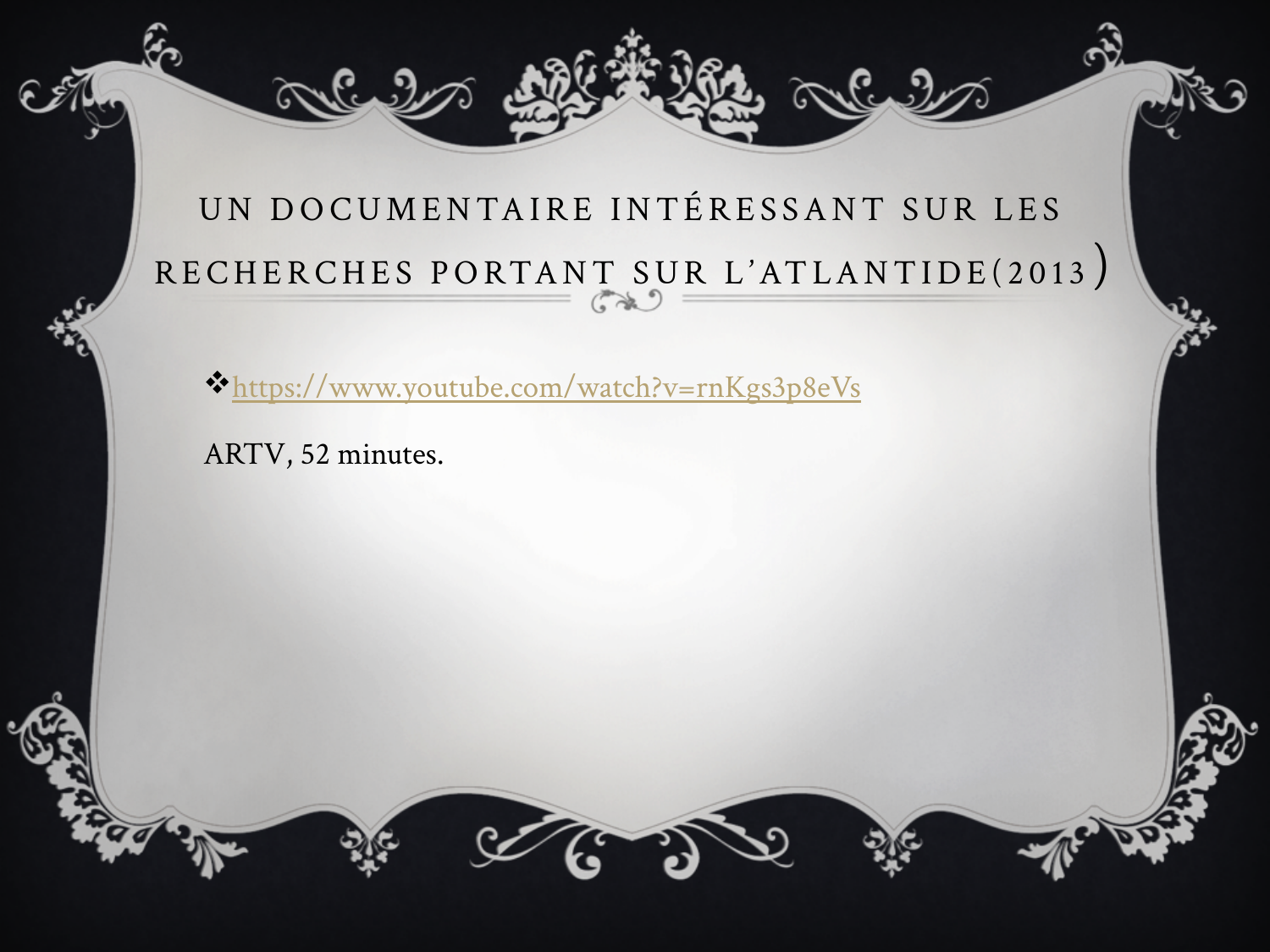

# Un documentaire intéressant sur les recherches portant sur l’Atlantide(2013)
https://www.youtube.com/watch?v=rnKgs3p8eVs
ARTV, 52 minutes.